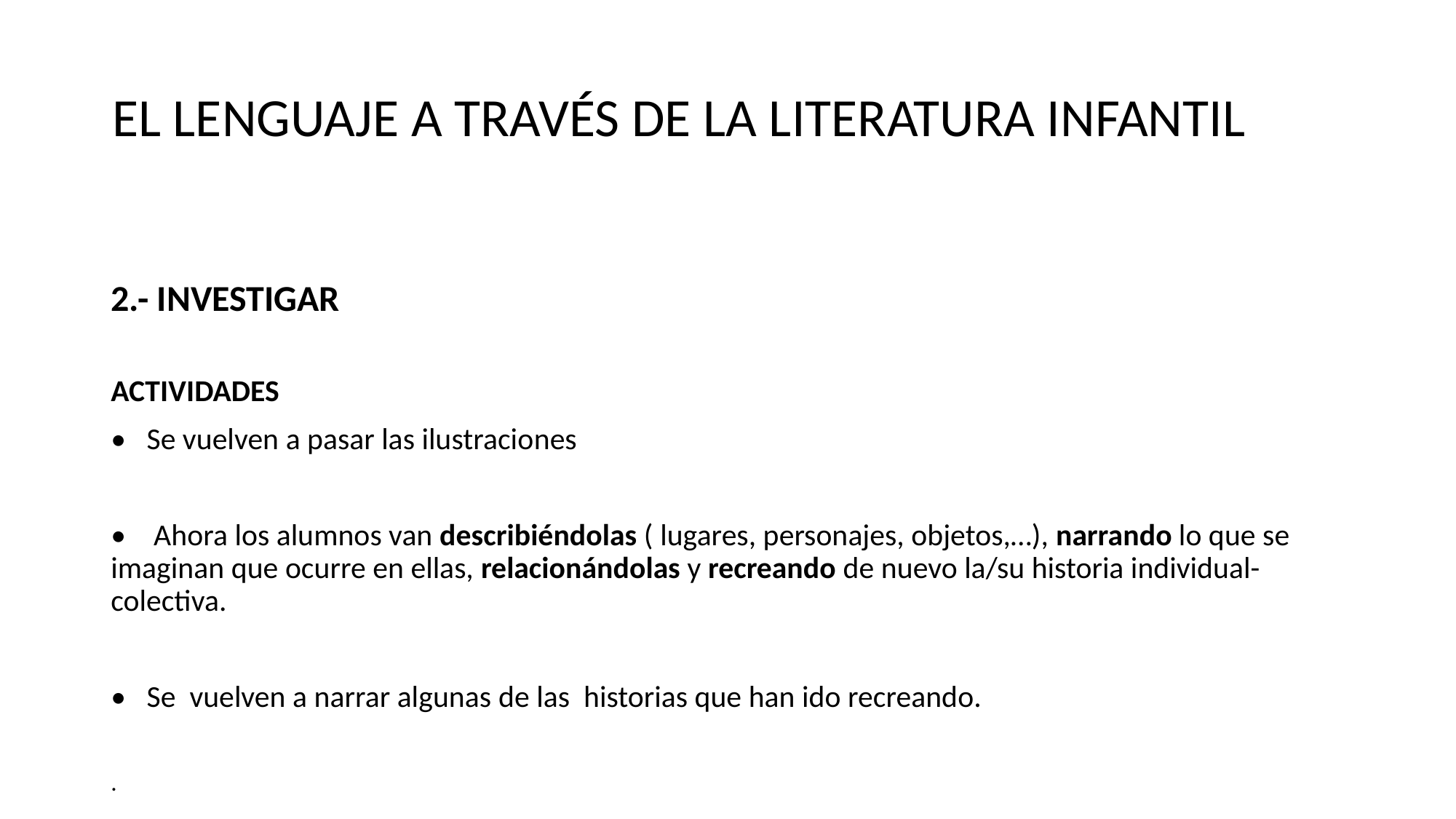

EL LENGUAJE A TRAVÉS DE LA LITERATURA INFANTIL

2.- INVESTIGAR

ACTIVIDADES
•   Se vuelven a pasar las ilustraciones

•    Ahora los alumnos van describiéndolas ( lugares, personajes, objetos,…), narrando lo que se imaginan que ocurre en ellas, relacionándolas y recreando de nuevo la/su historia individual-colectiva.

•   Se  vuelven a narrar algunas de las  historias que han ido recreando.

.